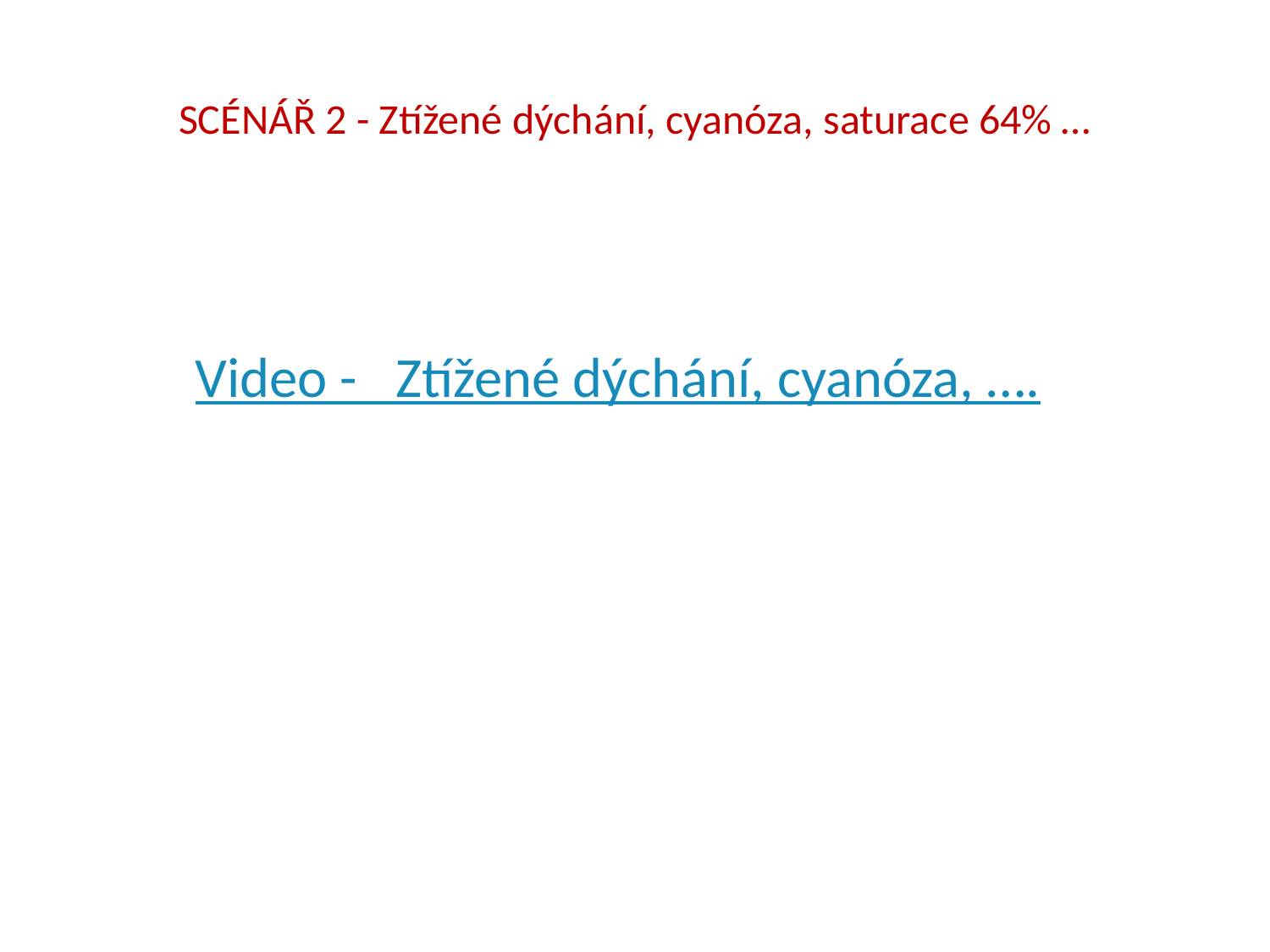

# SCÉNÁŘ 2 - Ztížené dýchání, cyanóza, saturace 64% …
Video -   Ztížené dýchání, cyanóza, ….